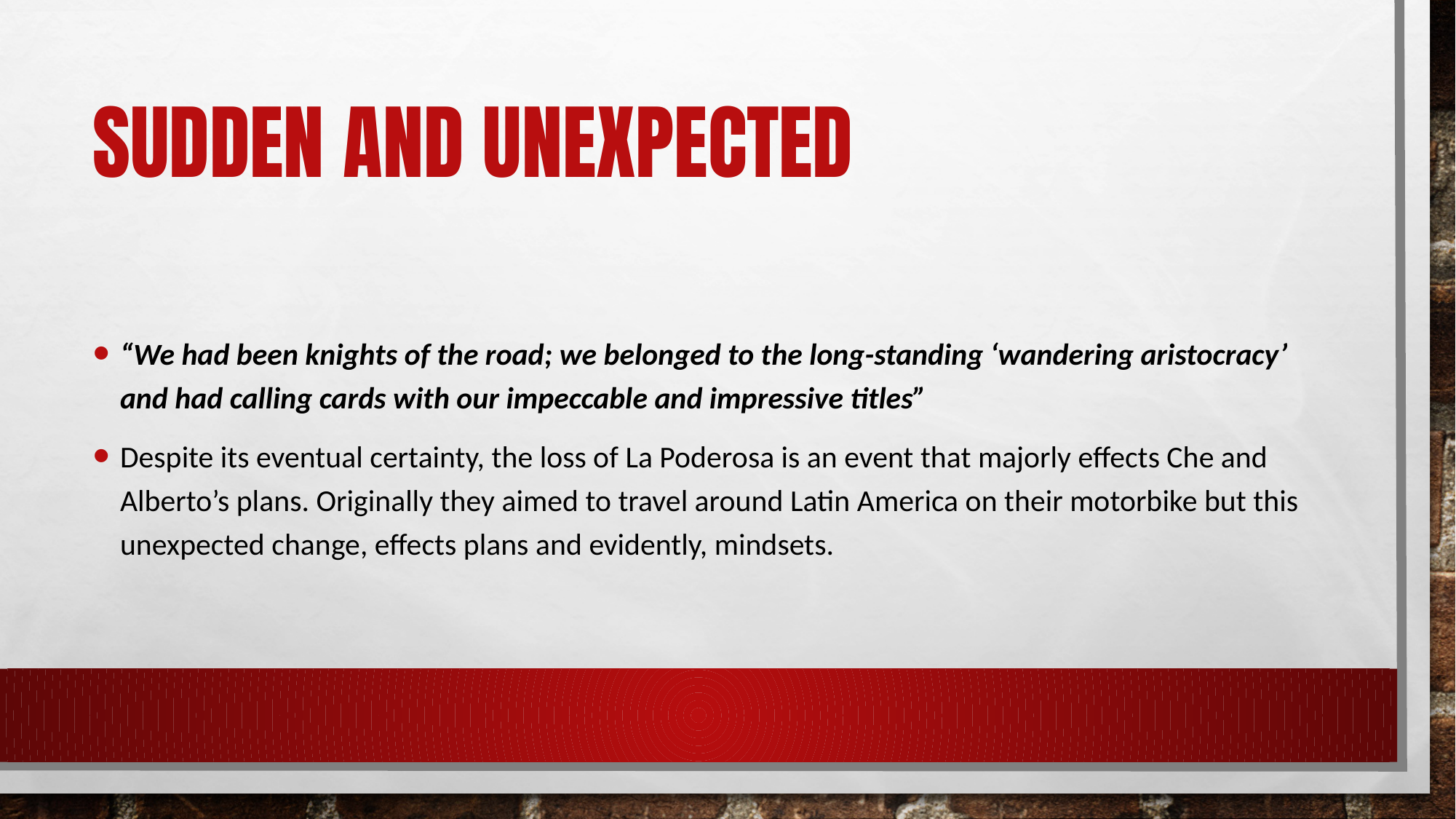

# Sudden and unexpected
“We had been knights of the road; we belonged to the long-standing ‘wandering aristocracy’ and had calling cards with our impeccable and impressive titles”
Despite its eventual certainty, the loss of La Poderosa is an event that majorly effects Che and Alberto’s plans. Originally they aimed to travel around Latin America on their motorbike but this unexpected change, effects plans and evidently, mindsets.